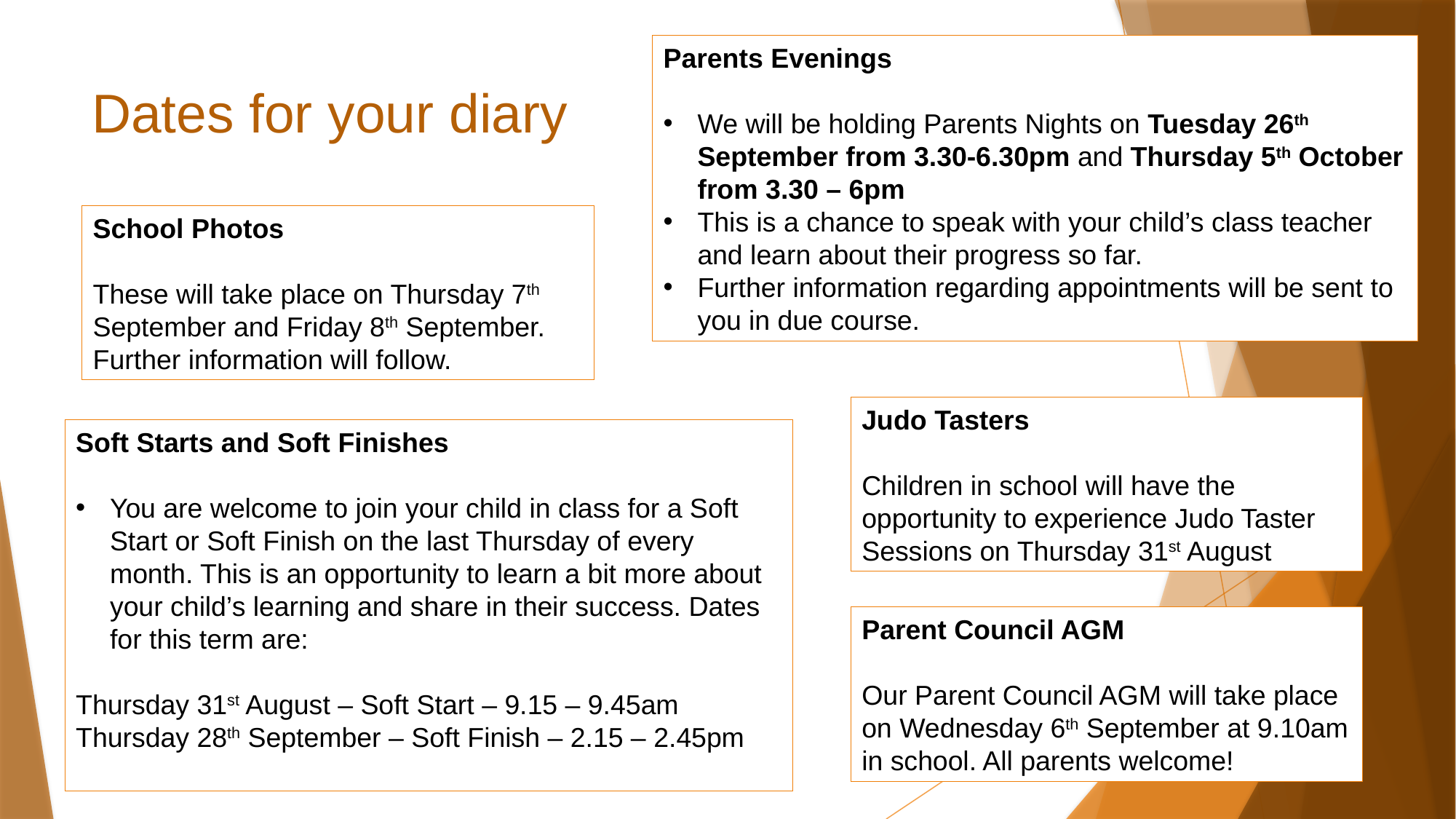

Parents Evenings

We will be holding Parents Nights on Tuesday 26th September from 3.30-6.30pm and Thursday 5th October from 3.30 – 6pm
This is a chance to speak with your child’s class teacher and learn about their progress so far.
Further information regarding appointments will be sent to you in due course.
# Dates for your diary
School Photos

These will take place on Thursday 7th September and Friday 8th September. Further information will follow.
Judo Tasters

Children in school will have the opportunity to experience Judo Taster Sessions on Thursday 31st August
Soft Starts and Soft Finishes

You are welcome to join your child in class for a Soft Start or Soft Finish on the last Thursday of every month. This is an opportunity to learn a bit more about your child’s learning and share in their success. Dates for this term are:

Thursday 31st August – Soft Start – 9.15 – 9.45am
Thursday 28th September – Soft Finish – 2.15 – 2.45pm

Parent Council AGM

Our Parent Council AGM will take place on Wednesday 6th September at 9.10am in school. All parents welcome!